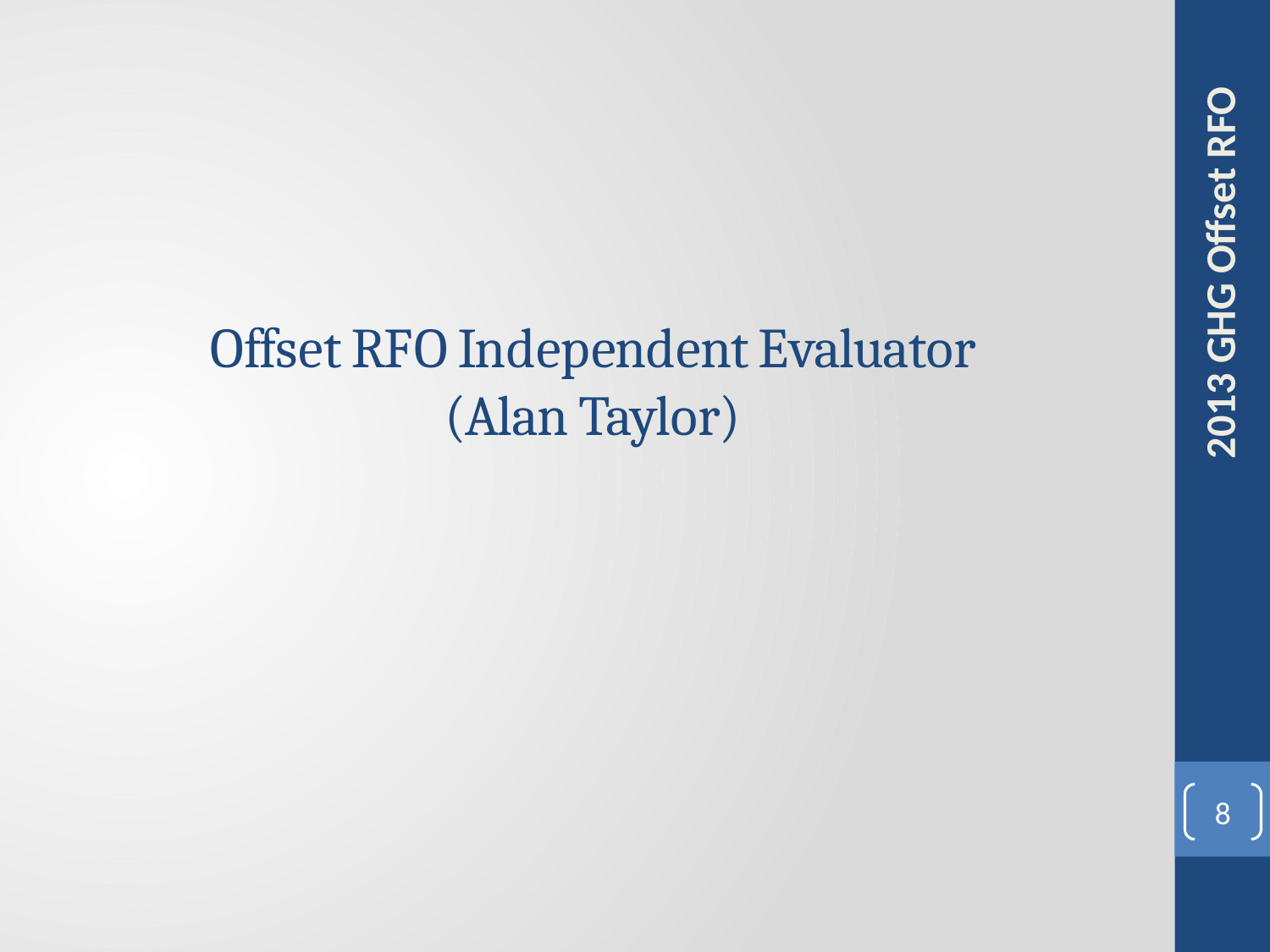

# Offset RFO Independent Evaluator (Alan Taylor)
2013 GHG Offset RFO
8